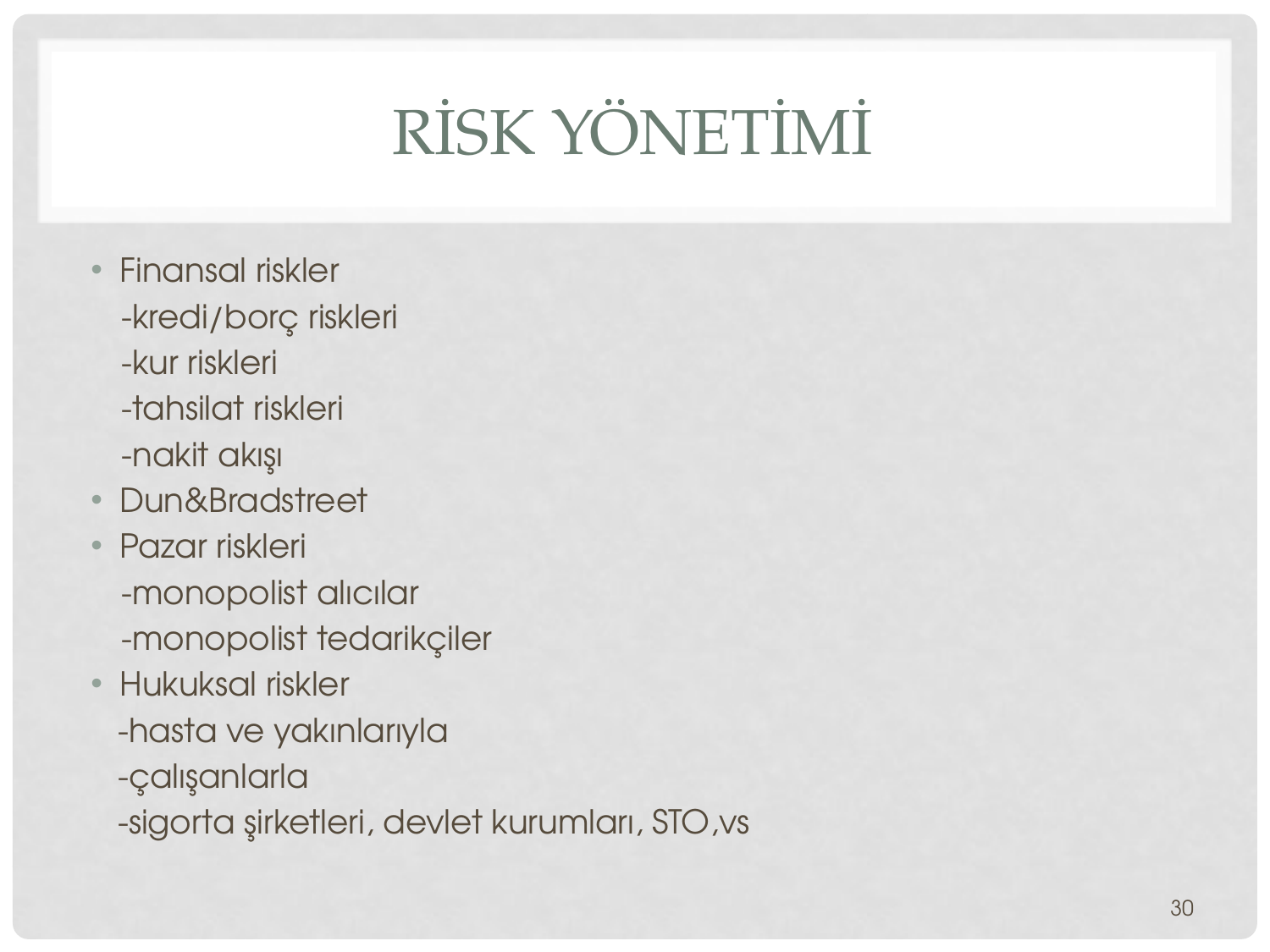

# RİSK YÖNETİMİ
Finansal riskler
     -kredi/borç riskleri
     -kur riskleri
     -tahsilat riskleri
     -nakit akışı
Dun&Bradstreet
Pazar riskleri
     -monopolist alıcılar
     -monopolist tedarikçiler
Hukuksal riskler
   -hasta ve yakınlarıyla
   -çalışanlarla
   -sigorta şirketleri, devlet kurumları, STO,vs

30